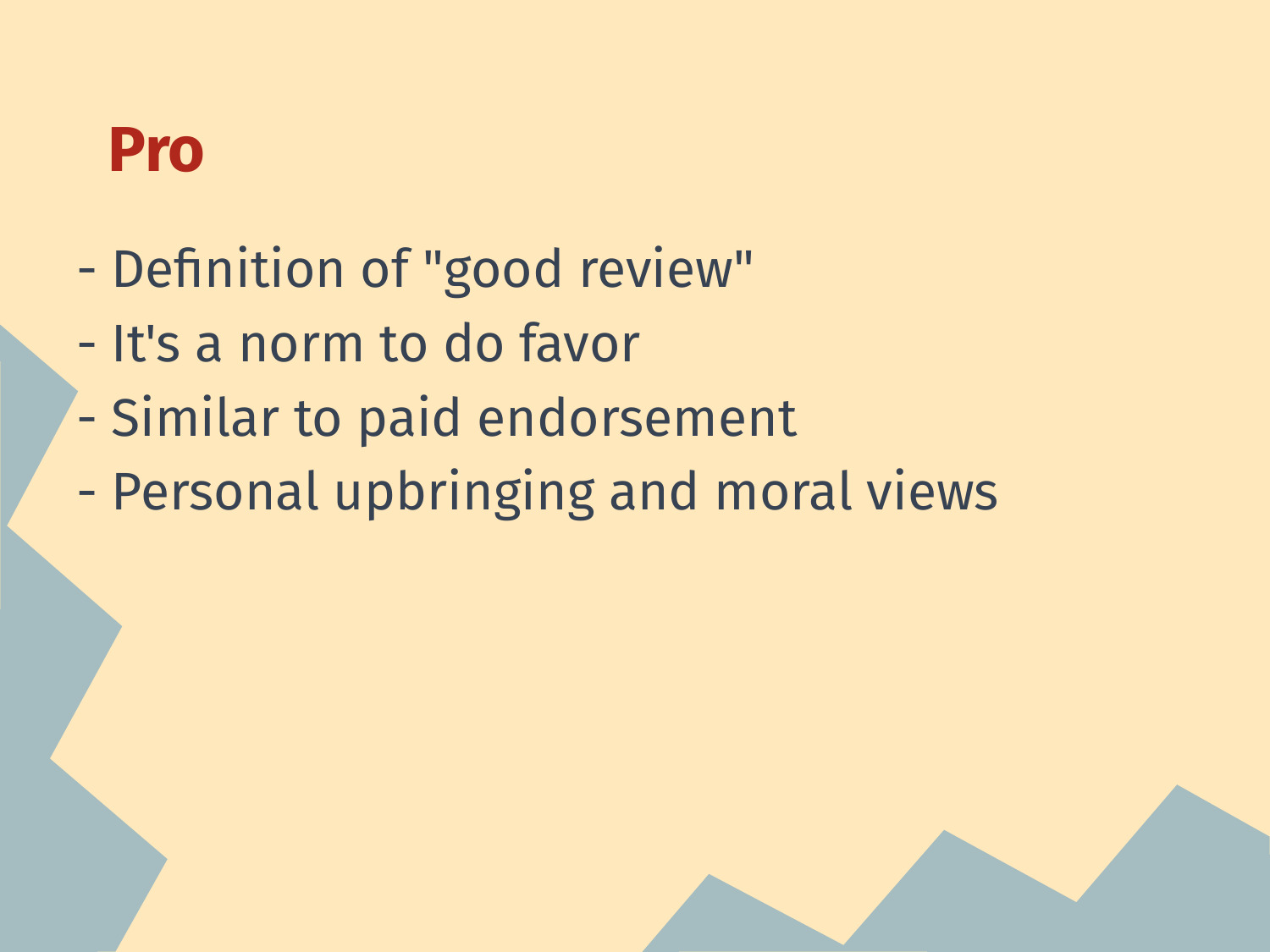

# Pro
- Definition of "good review"
- It's a norm to do favor
- Similar to paid endorsement
- Personal upbringing and moral views